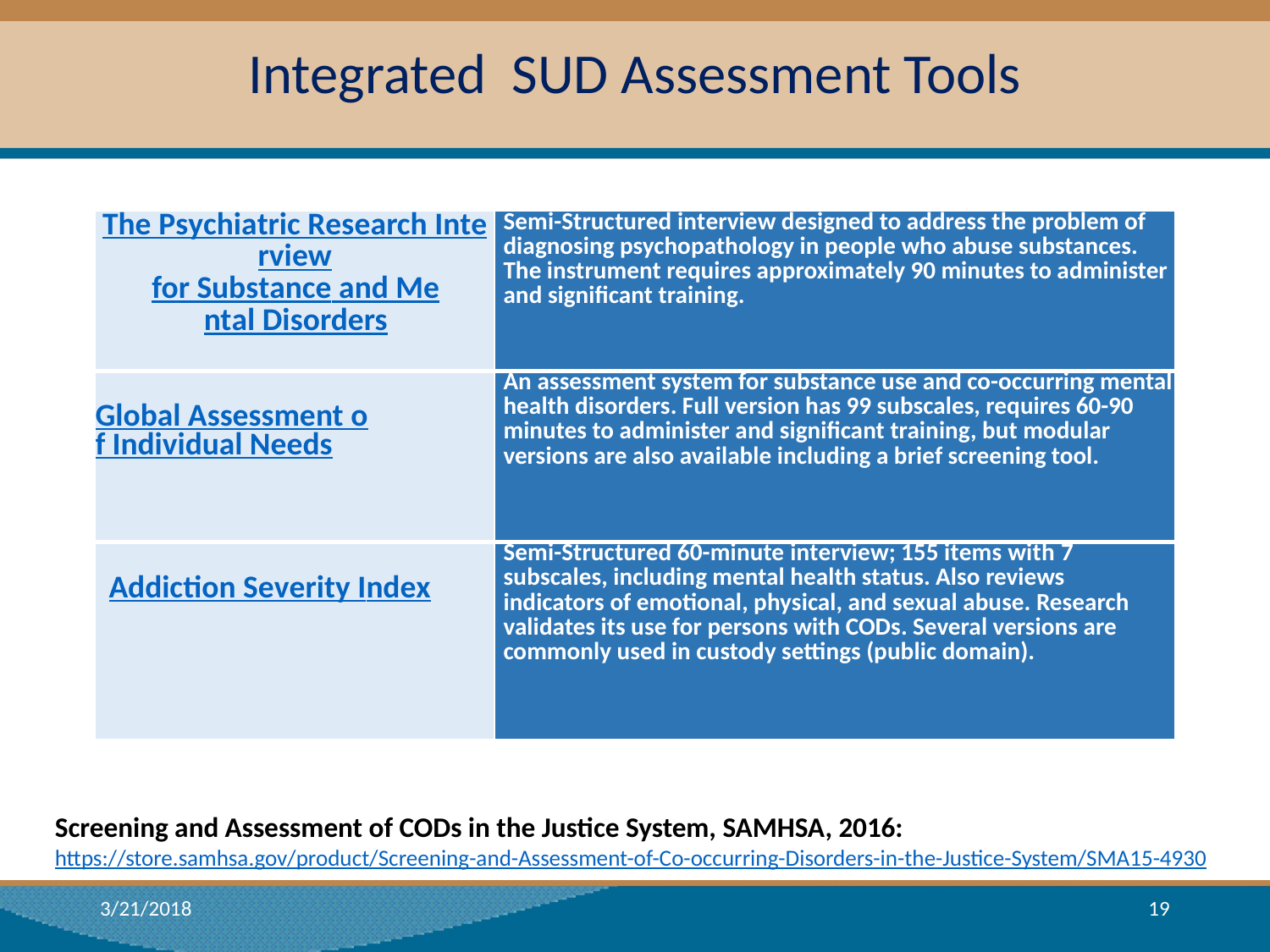

# Integrated  SUD Assessment Tools
| The Psychiatric Research Interview for Substance and Mental Disorders | Semi-Structured interview designed to address the problem of diagnosing psychopathology in people who abuse substances. The instrument requires approximately 90 minutes to administer and significant training. |
| --- | --- |
| Global Assessment of Individual Needs | An assessment system for substance use and co-occurring mental health disorders. Full version has 99 subscales, requires 60-90 minutes to administer and significant training, but modular versions are also available including a brief screening tool. |
| Addiction Severity Index | Semi-Structured 60-minute interview; 155 items with 7 subscales, including mental health status. Also reviews indicators of emotional, physical, and sexual abuse. Research validates its use for persons with CODs. Several versions are commonly used in custody settings (public domain). |
Screening and Assessment of CODs in the Justice System, SAMHSA, 2016:
https://store.samhsa.gov/product/Screening-and-Assessment-of-Co-occurring-Disorders-in-the-Justice-System/SMA15-4930
3/21/2018
19